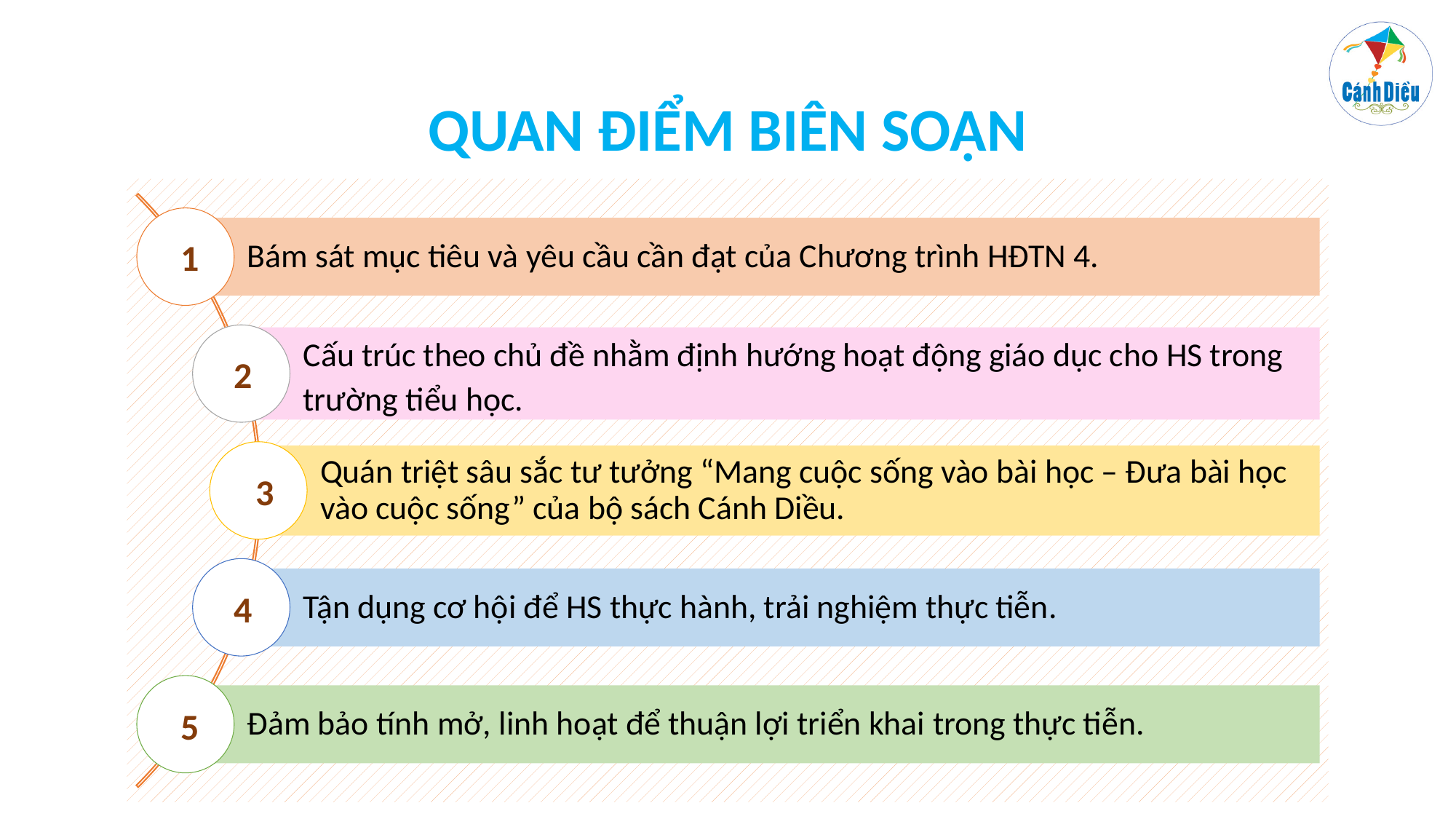

# QUAN ĐIỂM BIÊN SOẠN
Bám sát mục tiêu và yêu cầu cần đạt của Chương trình HĐTN 4.
Cấu trúc theo chủ đề nhằm định hướng hoạt động giáo dục cho HS trong trường tiểu học.
Quán triệt sâu sắc tư tưởng “Mang cuộc sống vào bài học – Đưa bài học vào cuộc sống” của bộ sách Cánh Diều.
Tận dụng cơ hội để HS thực hành, trải nghiệm thực tiễn.
Đảm bảo tính mở, linh hoạt để thuận lợi triển khai trong thực tiễn.
1
2
3
4
5